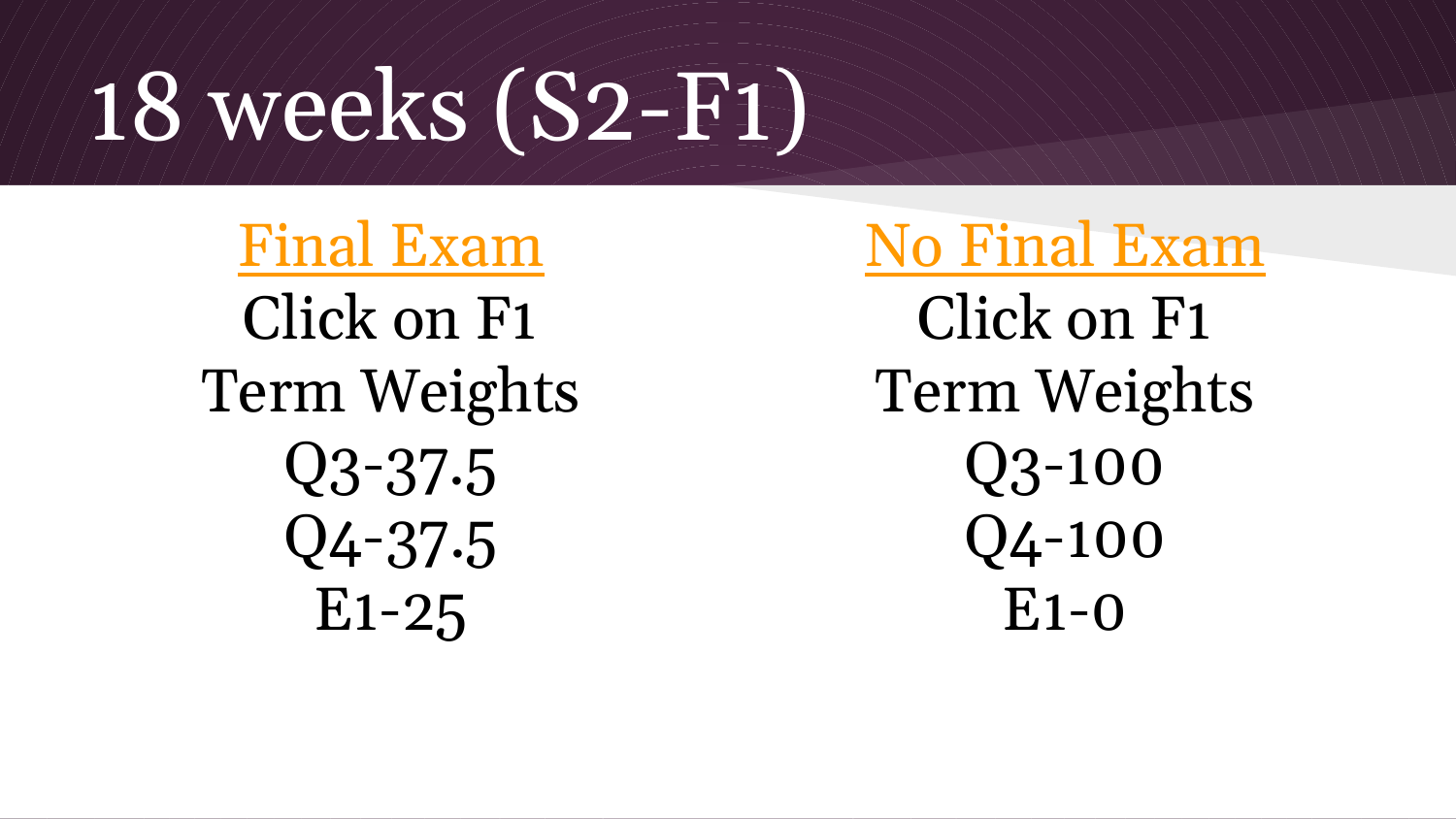

# 18 weeks (S2-F1)
Final Exam
Click on F1
Term Weights
Q3-37.5
Q4-37.5
E1-25

No Final Exam
Click on F1
Term Weights
Q3-100
Q4-100
E1-0